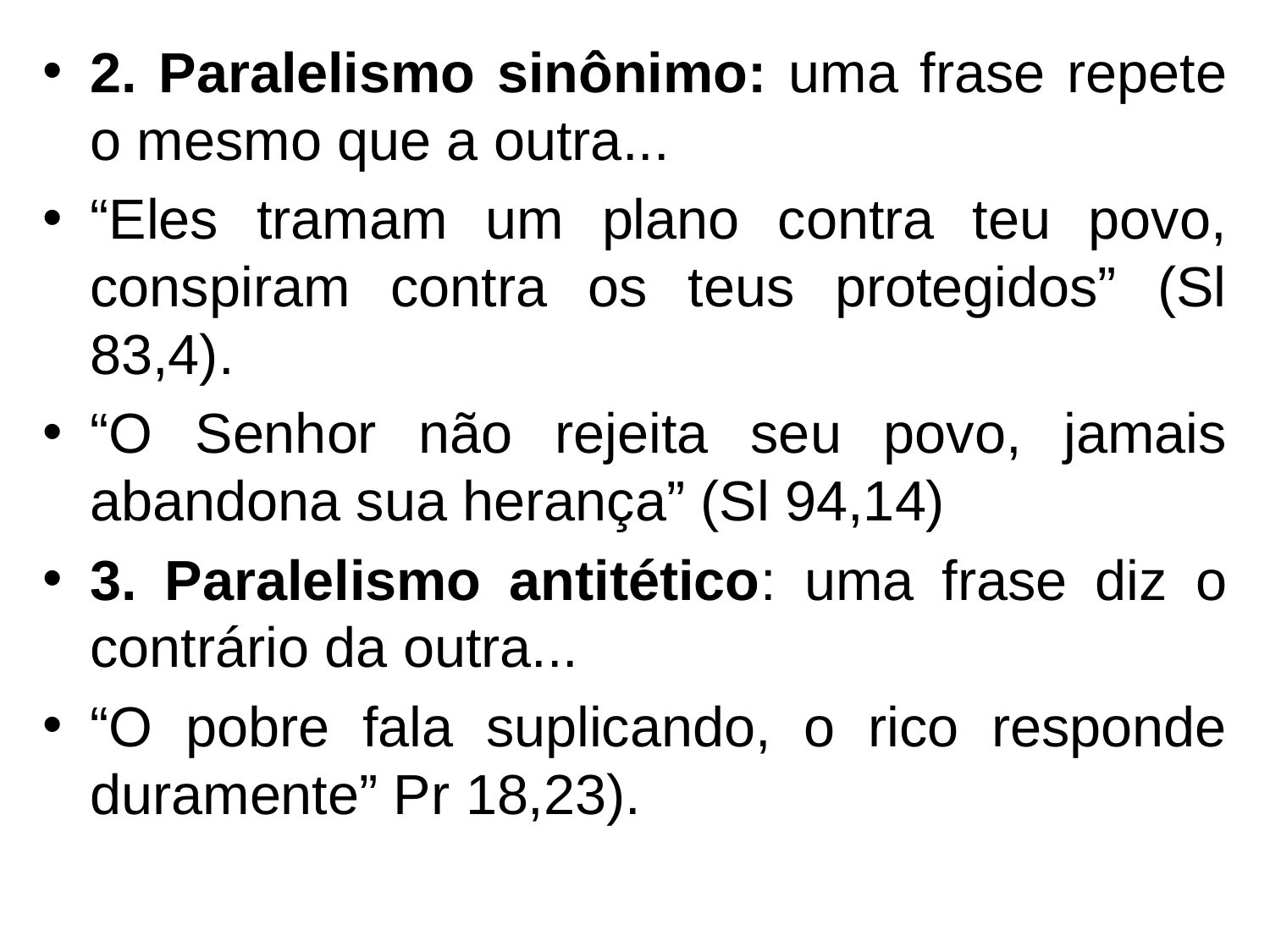

2. Paralelismo sinônimo: uma frase repete o mesmo que a outra...
“Eles tramam um plano contra teu povo, conspiram contra os teus protegidos” (Sl 83,4).
“O Senhor não rejeita seu povo, jamais abandona sua herança” (Sl 94,14)
3. Paralelismo antitético: uma frase diz o contrário da outra...
“O pobre fala suplicando, o rico responde duramente” Pr 18,23).